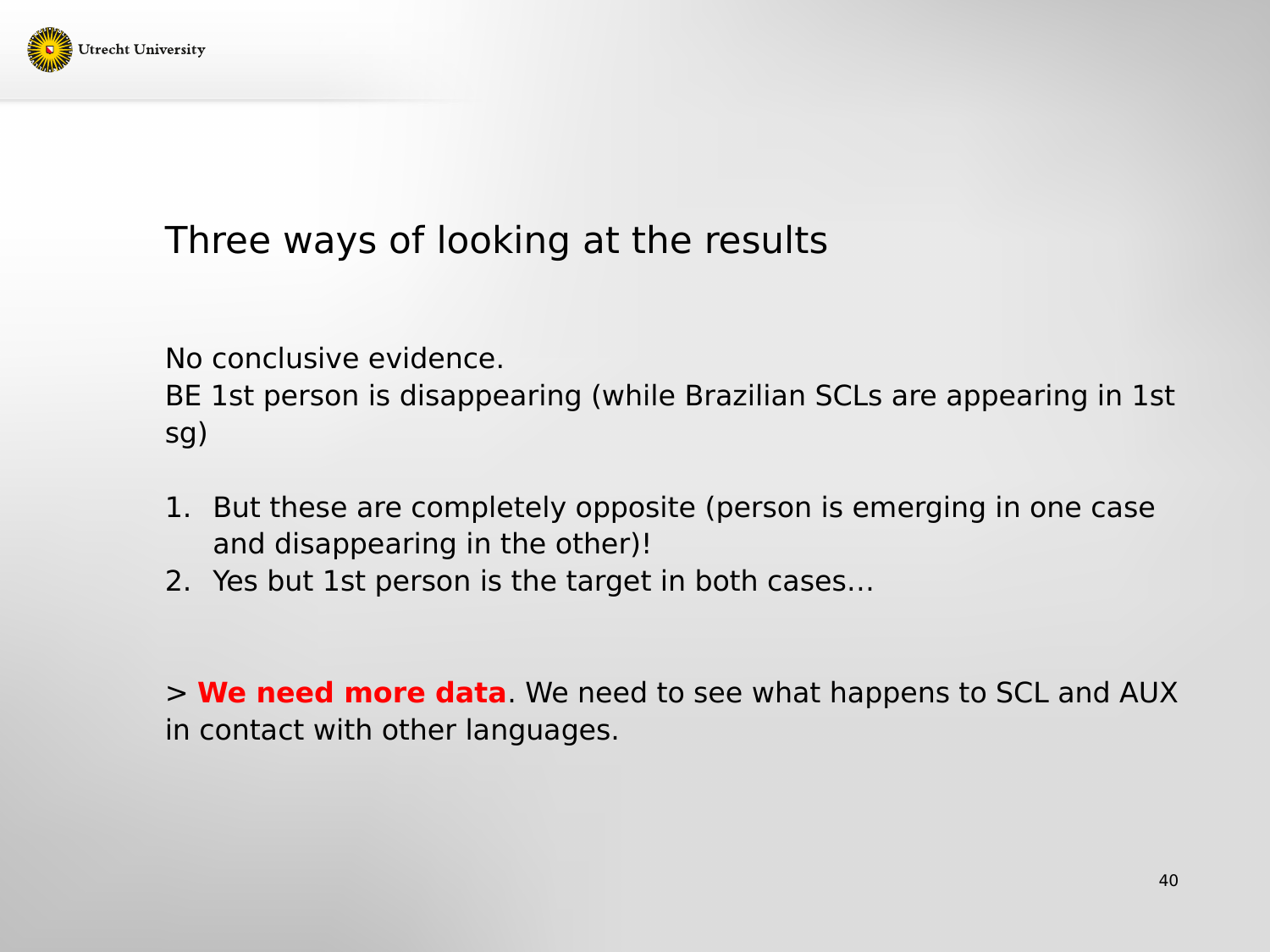

# Three ways of looking at the results
No conclusive evidence.
BE 1st person is disappearing (while Brazilian SCLs are appearing in 1st sg)

But these are completely opposite (person is emerging in one case and disappearing in the other)!
Yes but 1st person is the target in both cases…

> We need more data. We need to see what happens to SCL and AUX in contact with other languages.

40